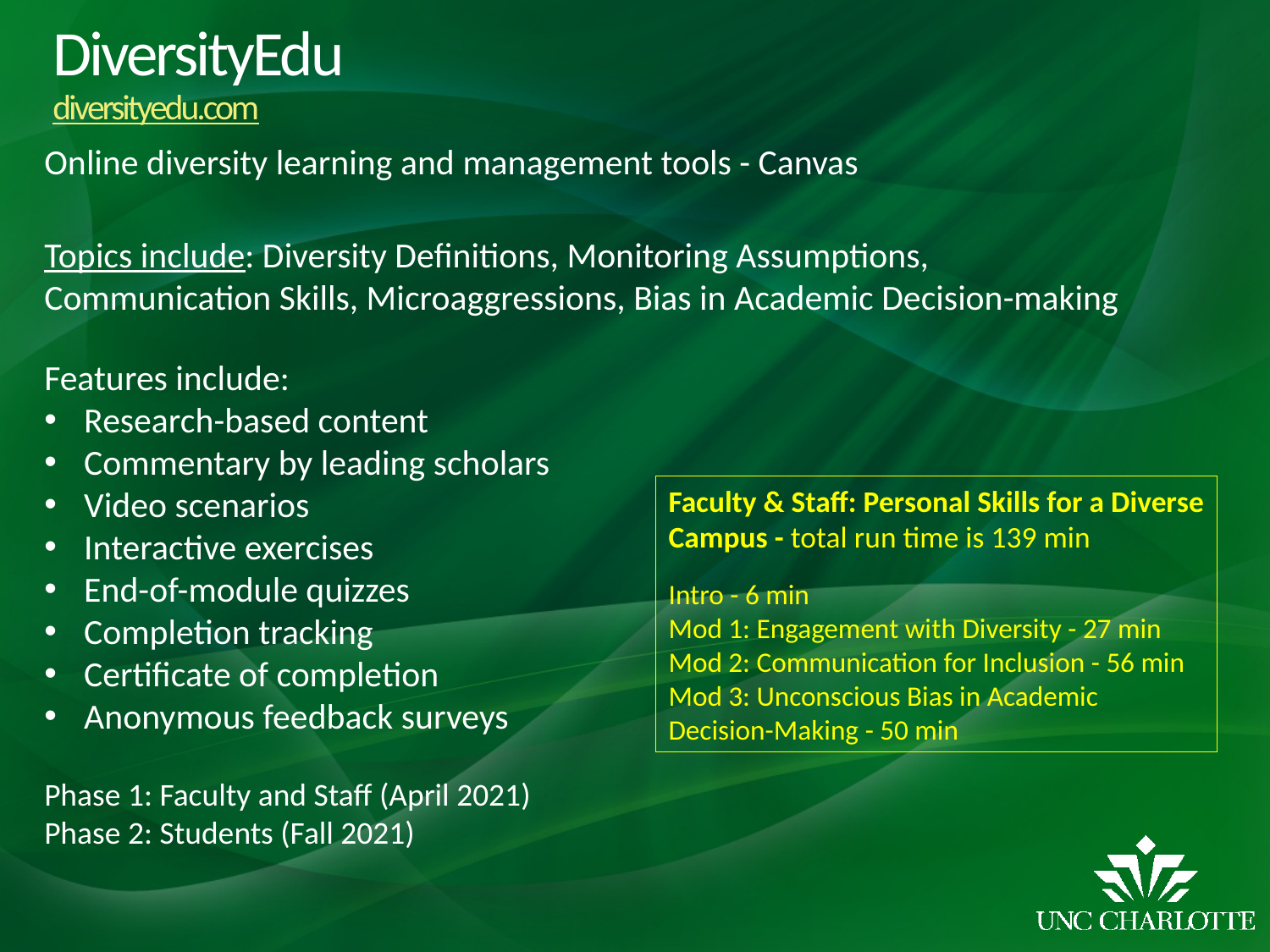

# DiversityEdu diversityedu.com
Online diversity learning and management tools - Canvas

Topics include: Diversity Definitions, Monitoring Assumptions, Communication Skills, Microaggressions, Bias in Academic Decision-making

Features include:
Research-based content
Commentary by leading scholars
Video scenarios
Interactive exercises
End-of-module quizzes
Completion tracking
Certificate of completion
Anonymous feedback surveys

Phase 1: Faculty and Staff (April 2021)
Phase 2: Students (Fall 2021)

Faculty & Staff: Personal Skills for a Diverse Campus - total run time is 139 min

Intro - 6 min
Mod 1: Engagement with Diversity - 27 min
Mod 2: Communication for Inclusion - 56 min
Mod 3: Unconscious Bias in Academic Decision-Making - 50 min